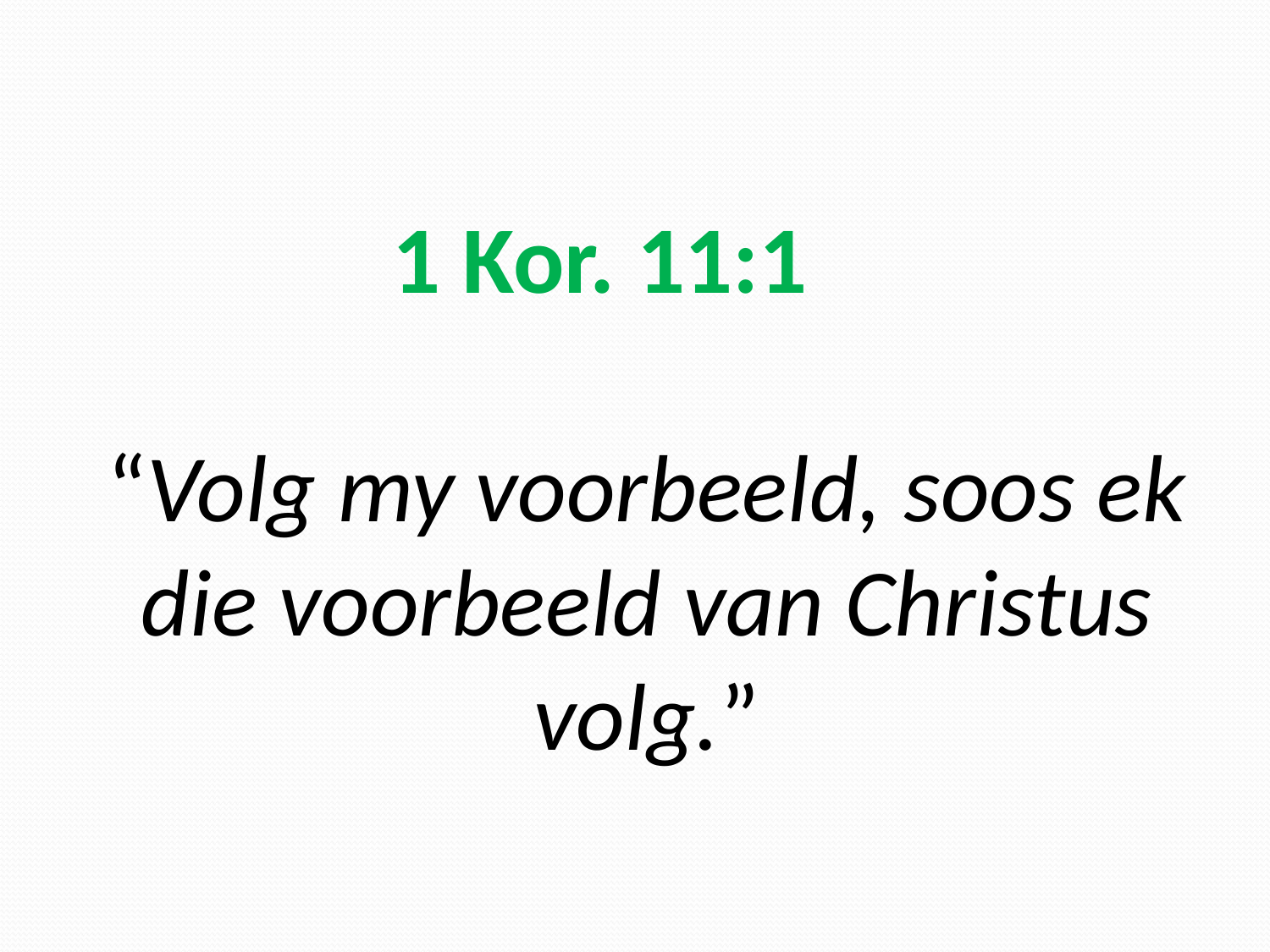

# 1 Kor. 11:1 “Volg my voorbeeld, soos ek die voorbeeld van Christus volg.”